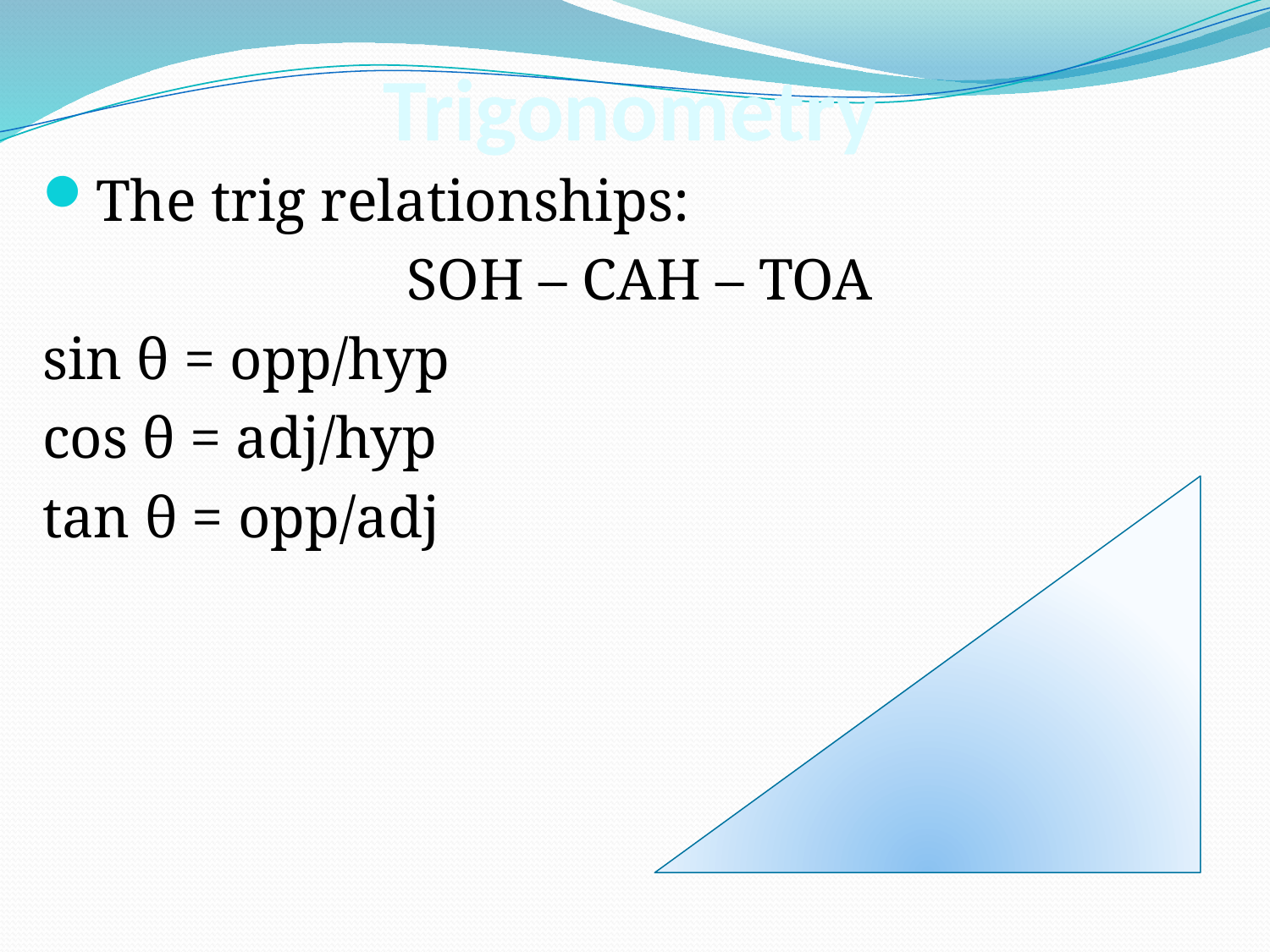

# Trigonometry
The trig relationships:
SOH – CAH – TOA
sin θ = opp/hyp
cos θ = adj/hyp
tan θ = opp/adj